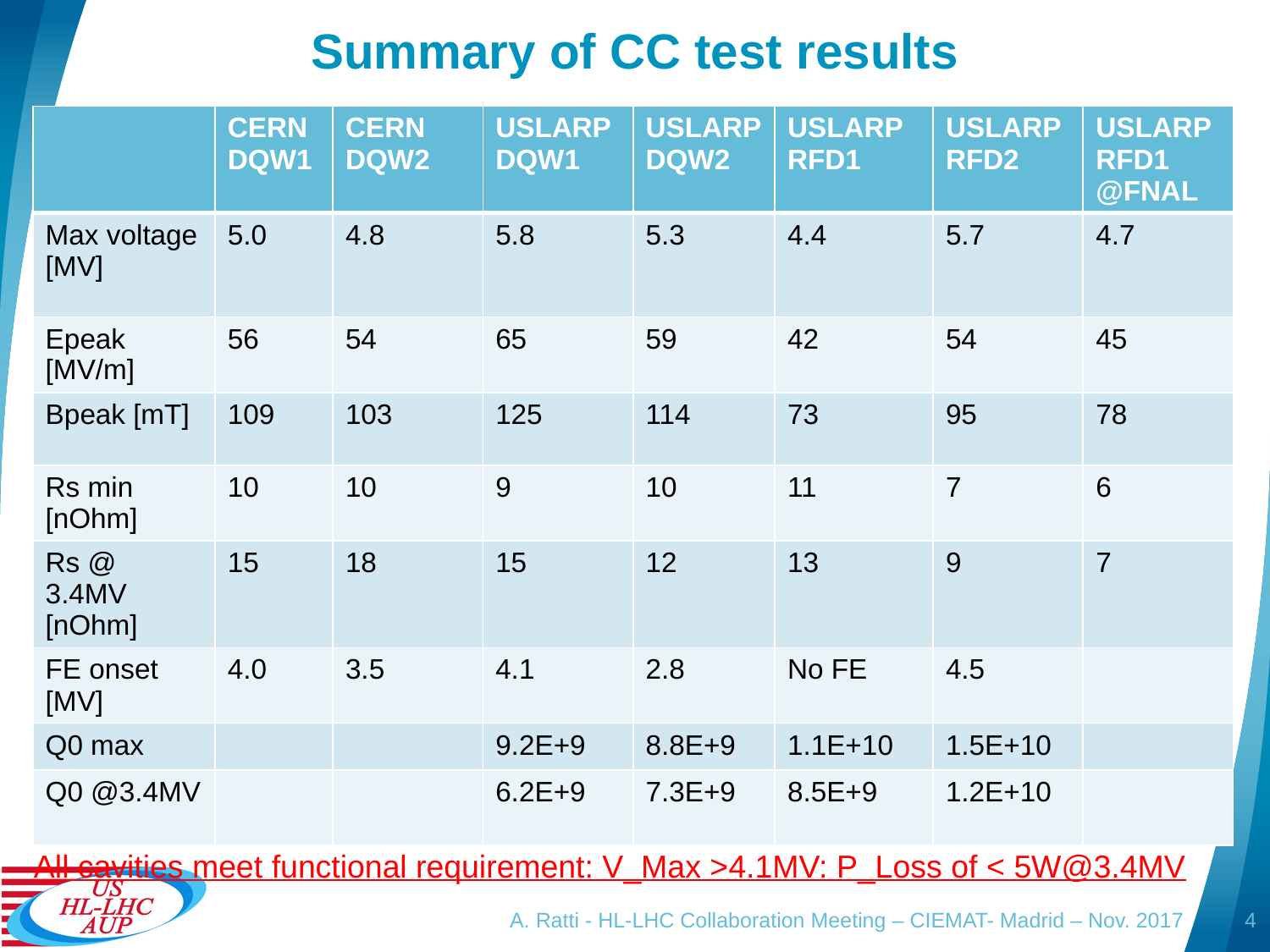

# Summary of CC test results
|  | CERN DQW1 | CERN DQW2 | USLARP DQW1 | USLARP DQW2 | USLARP RFD1 | USLARP RFD2 | USLARP RFD1 @FNAL |
| --- | --- | --- | --- | --- | --- | --- | --- |
| Max voltage [MV] | 5.0 | 4.8 | 5.8 | 5.3 | 4.4 | 5.7 | 4.7 |
| Epeak [MV/m] | 56 | 54 | 65 | 59 | 42 | 54 | 45 |
| Bpeak [mT] | 109 | 103 | 125 | 114 | 73 | 95 | 78 |
| Rs min [nOhm] | 10 | 10 | 9 | 10 | 11 | 7 | 6 |
| Rs @ 3.4MV [nOhm] | 15 | 18 | 15 | 12 | 13 | 9 | 7 |
| FE onset [MV] | 4.0 | 3.5 | 4.1 | 2.8 | No FE | 4.5 |  |
| Q0 max |  |  | 9.2E+9 | 8.8E+9 | 1.1E+10 | 1.5E+10 |  |
| Q0 @3.4MV |  |  | 6.2E+9 | 7.3E+9 | 8.5E+9 | 1.2E+10 |  |
All cavities meet functional requirement: V_Max >4.1MV: P_Loss of < 5W@3.4MV
A. Ratti - HL-LHC Collaboration Meeting – CIEMAT- Madrid – Nov. 2017
4